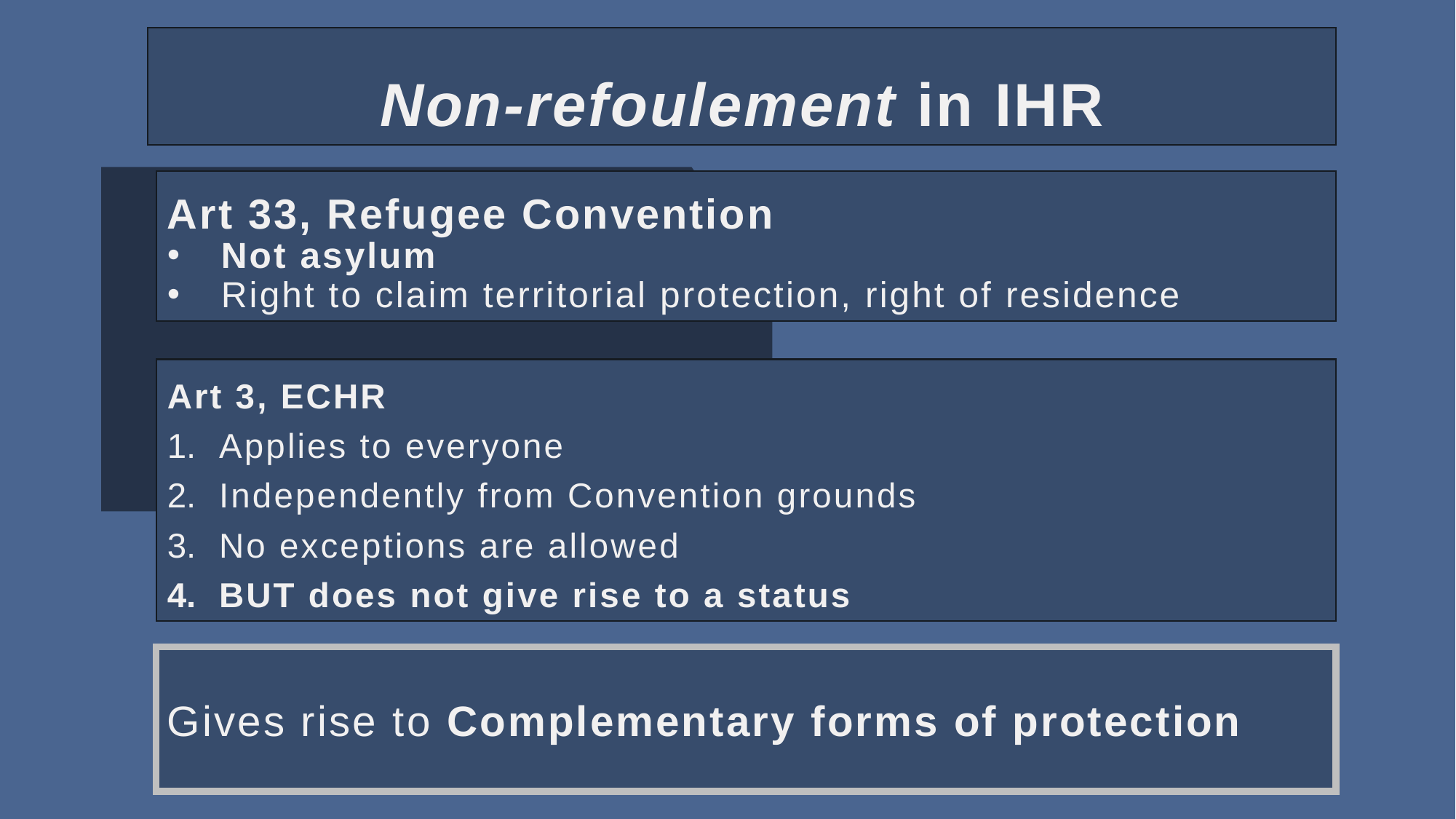

Non-refoulement in IHR
Art 33, Refugee Convention
Not asylum
Right to claim territorial protection, right of residence
Art 3, ECHR
Applies to everyone
Independently from Convention grounds
No exceptions are allowed
BUT does not give rise to a status
Gives rise to Complementary forms of protection